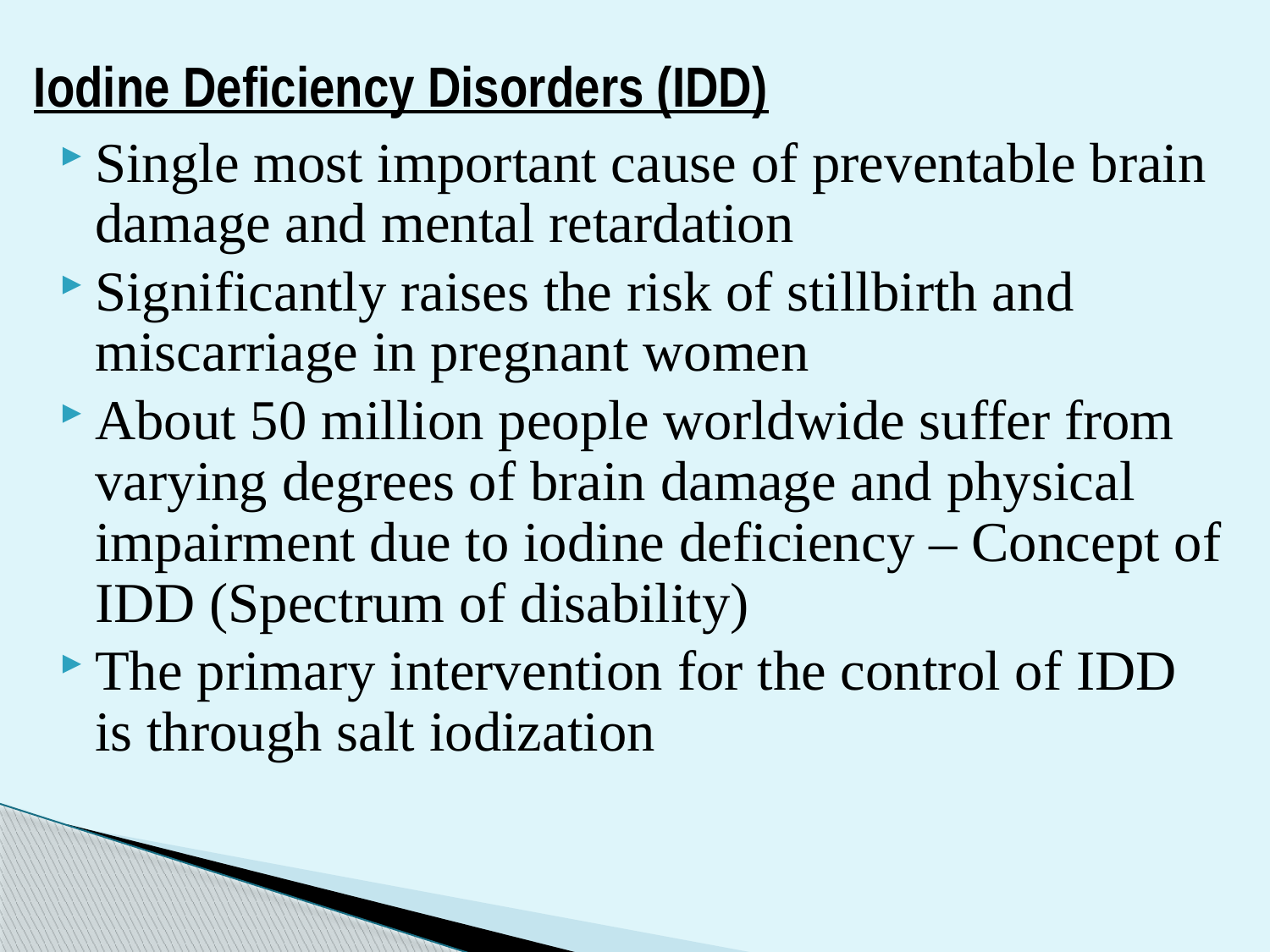

# Iodine Deficiency Disorders (IDD)
Single most important cause of preventable brain damage and mental retardation
Significantly raises the risk of stillbirth and miscarriage in pregnant women
About 50 million people worldwide suffer from varying degrees of brain damage and physical impairment due to iodine deficiency – Concept of IDD (Spectrum of disability)
The primary intervention for the control of IDD is through salt iodization